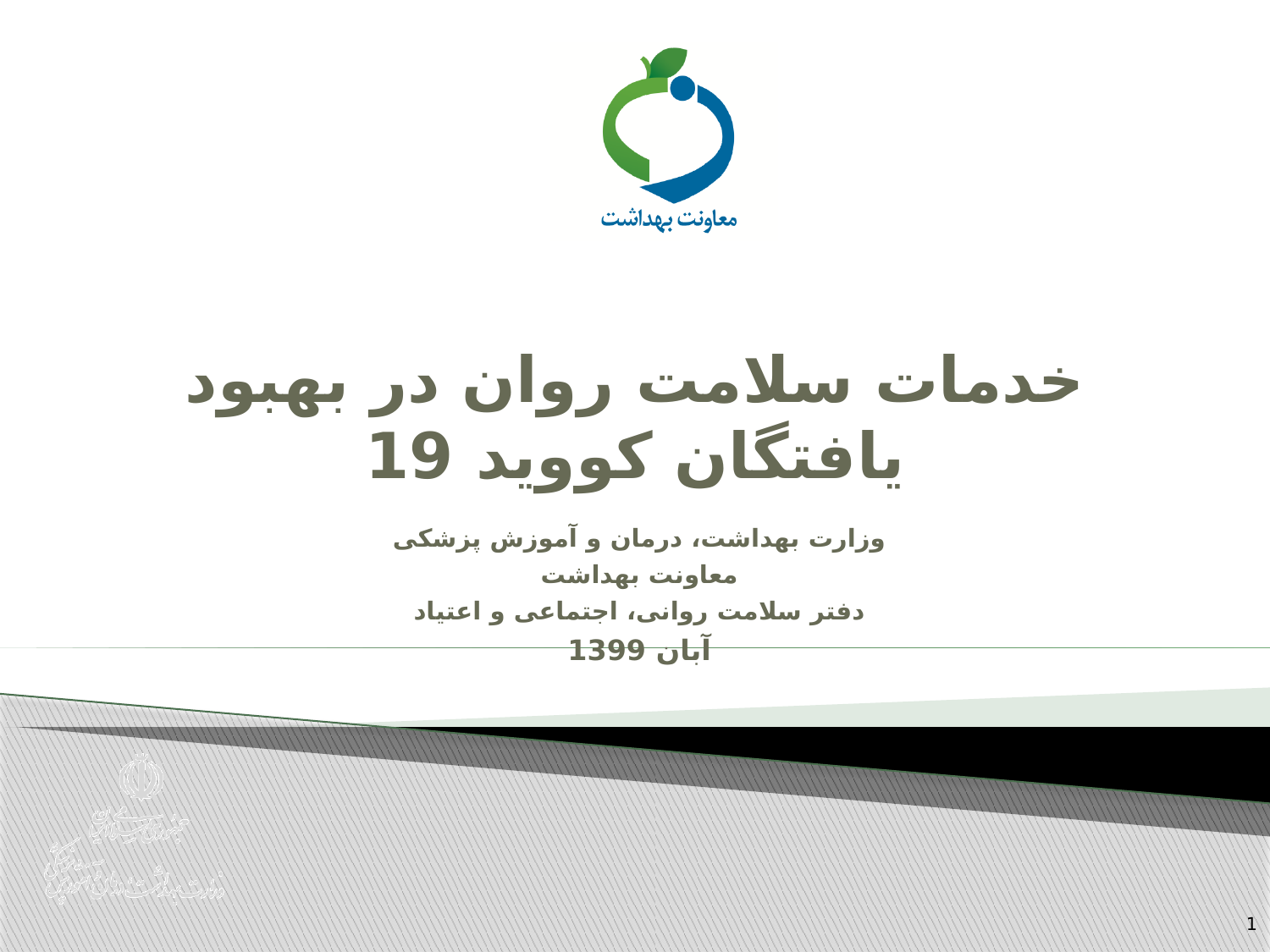

# خدمات سلامت روان در بهبود یافتگان کووید 19
وزارت بهداشت، درمان و آموزش پزشکی
معاونت بهداشت
دفتر سلامت روانی، اجتماعی و اعتیاد
آبان 1399

1